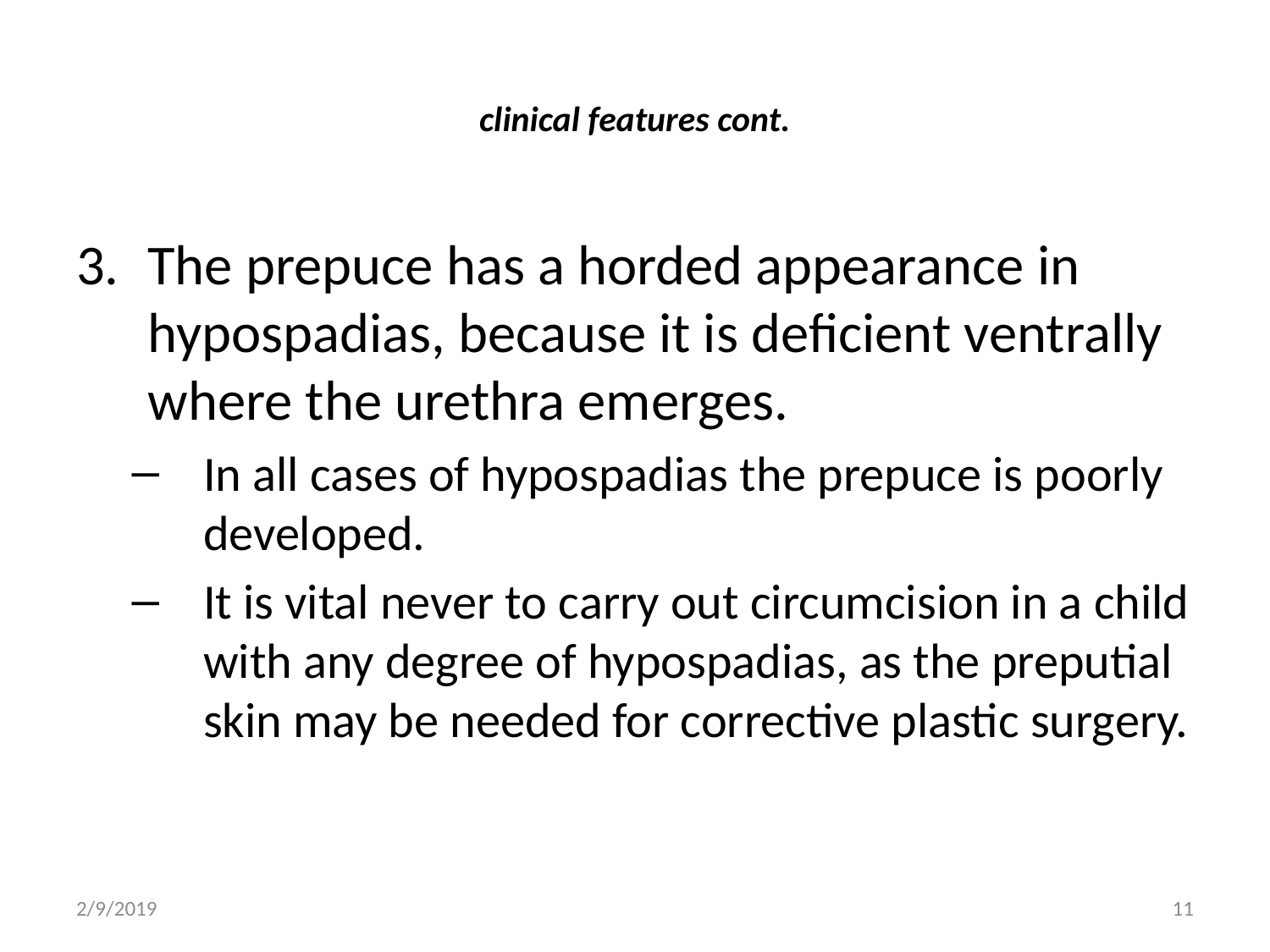

# clinical features cont.
The prepuce has a horded appearance in hypospadias, because it is deficient ventrally where the urethra emerges.
In all cases of hypospadias the prepuce is poorly developed.
It is vital never to carry out circumcision in a child with any degree of hypospadias, as the preputial skin may be needed for corrective plastic surgery.

2/9/2019
11